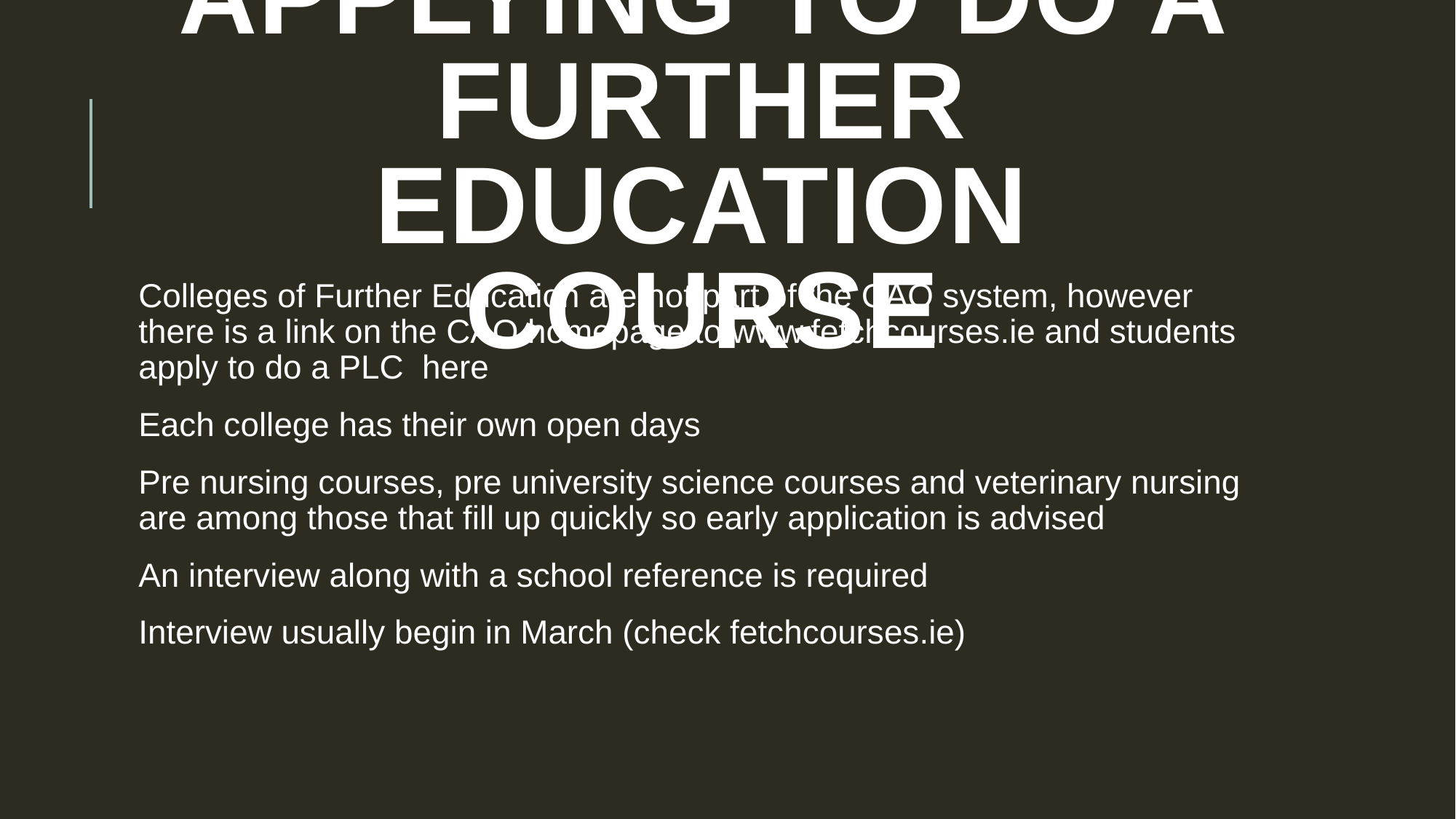

# Applying to do a further education course
Colleges of Further Education are not part of the CAO system, however there is a link on the CAO homepage to www.fetchcourses.ie and students apply to do a PLC  here
Each college has their own open days
Pre nursing courses, pre university science courses and veterinary nursing are among those that fill up quickly so early application is advised
An interview along with a school reference is required
Interview usually begin in March (check fetchcourses.ie)